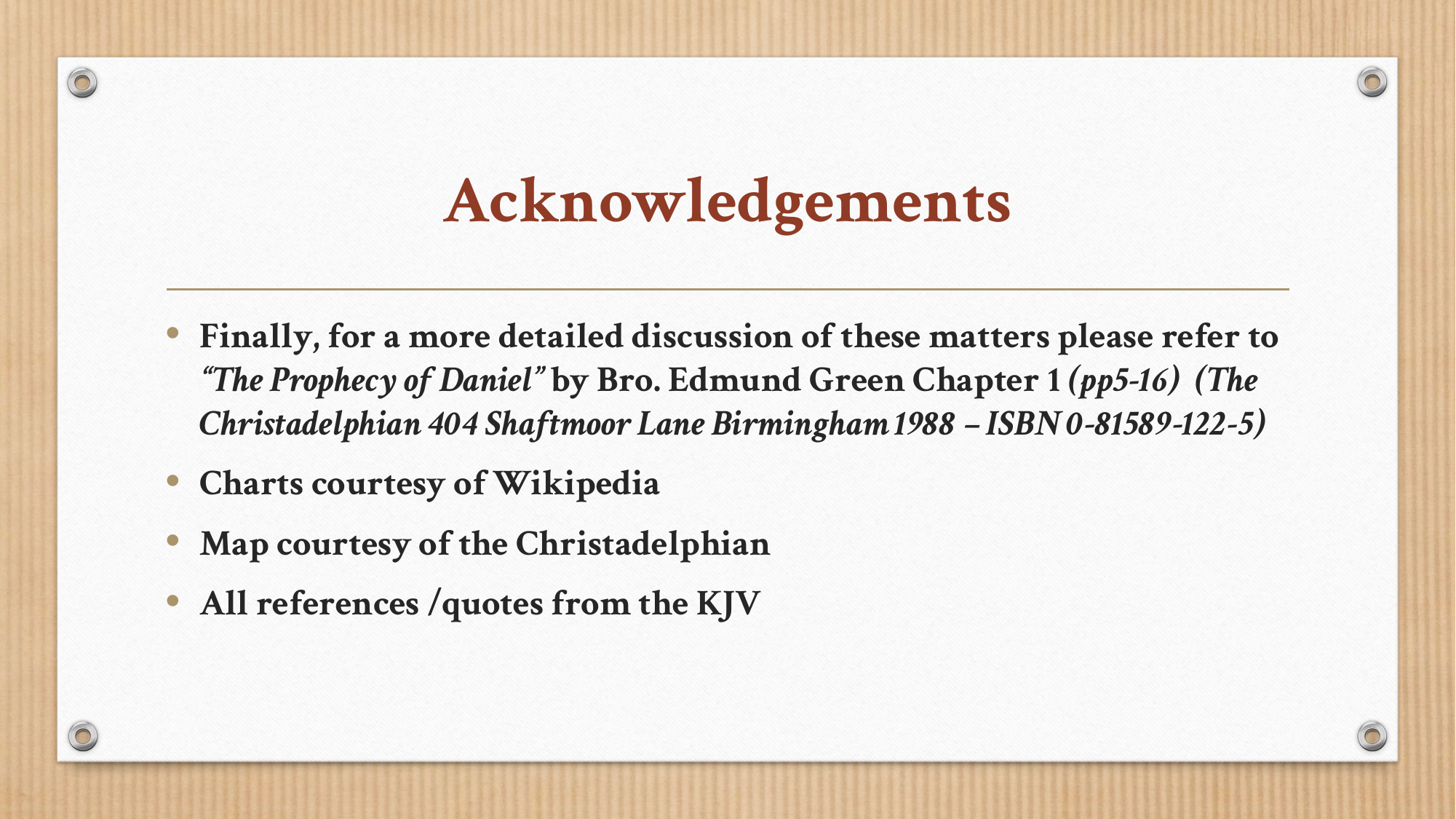

# Acknowledgements
Finally, for a more detailed discussion of these matters please refer to “The Prophecy of Daniel” by Bro. Edmund Green Chapter 1 (pp5-16)  (The Christadelphian 404 Shaftmoor Lane Birmingham 1988 – ISBN 0-81589-122-5)
Charts courtesy of Wikipedia
Map courtesy of the Christadelphian
All references /quotes from the KJV